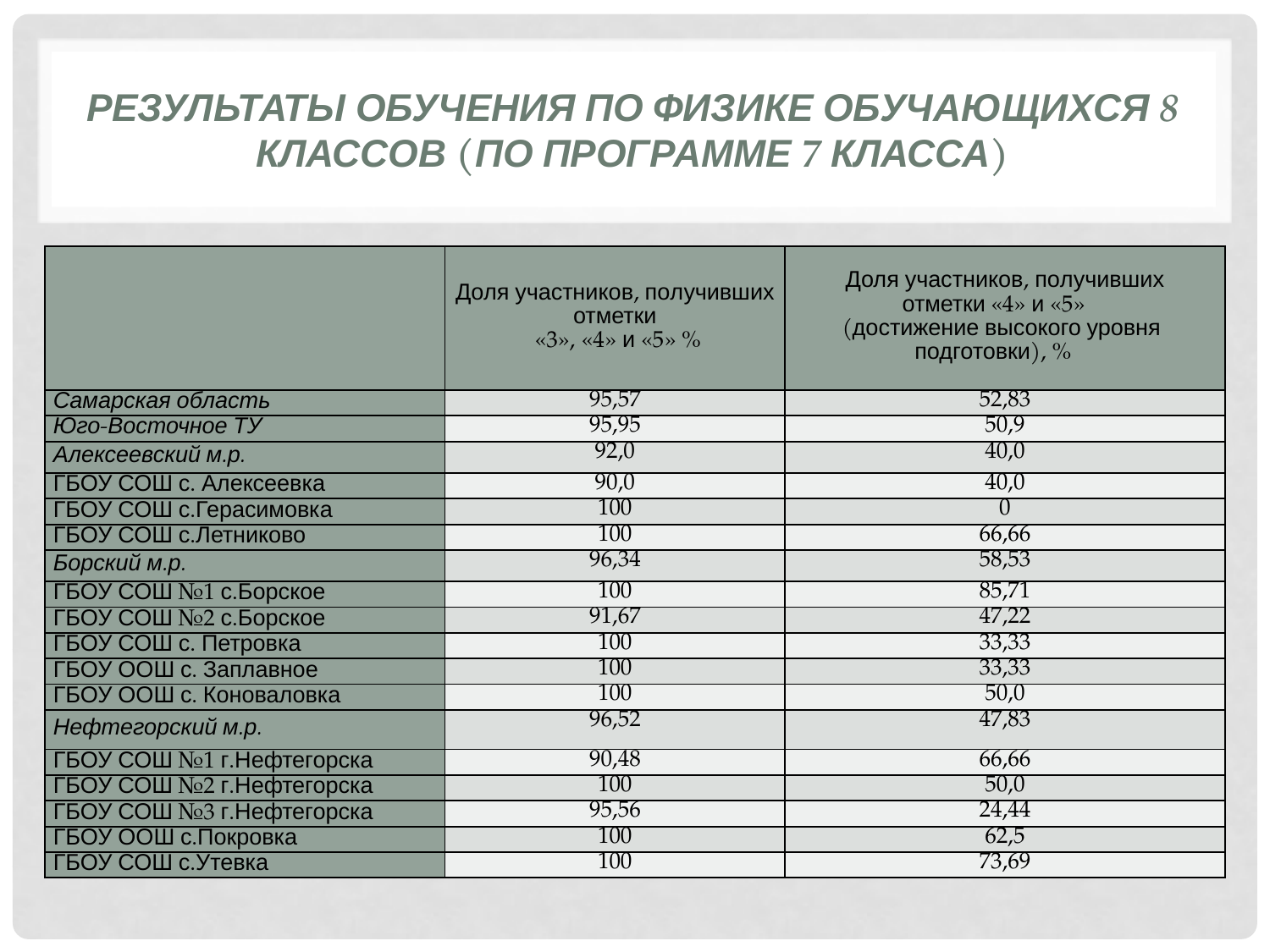

# Результаты обучения по физике обучающихся 8 классов (по программе 7 класса)
|  | Доля участников, получивших отметки «3», «4» и «5» % | Доля участников, получивших отметки «4» и «5» (достижение высокого уровня подготовки), % |
| --- | --- | --- |
| Самарская область | 95,57 | 52,83 |
| Юго-Восточное ТУ | 95,95 | 50,9 |
| Алексеевский м.р. | 92,0 | 40,0 |
| ГБОУ СОШ с. Алексеевка | 90,0 | 40,0 |
| ГБОУ СОШ с.Герасимовка | 100 | 0 |
| ГБОУ СОШ с.Летниково | 100 | 66,66 |
| Борский м.р. | 96,34 | 58,53 |
| ГБОУ СОШ №1 с.Борское | 100 | 85,71 |
| ГБОУ СОШ №2 с.Борское | 91,67 | 47,22 |
| ГБОУ СОШ с. Петровка | 100 | 33,33 |
| ГБОУ ООШ с. Заплавное | 100 | 33,33 |
| ГБОУ ООШ с. Коноваловка | 100 | 50,0 |
| Нефтегорский м.р. | 96,52 | 47,83 |
| ГБОУ СОШ №1 г.Нефтегорска | 90,48 | 66,66 |
| ГБОУ СОШ №2 г.Нефтегорска | 100 | 50,0 |
| ГБОУ СОШ №3 г.Нефтегорска | 95,56 | 24,44 |
| ГБОУ ООШ с.Покровка | 100 | 62,5 |
| ГБОУ СОШ с.Утевка | 100 | 73,69 |